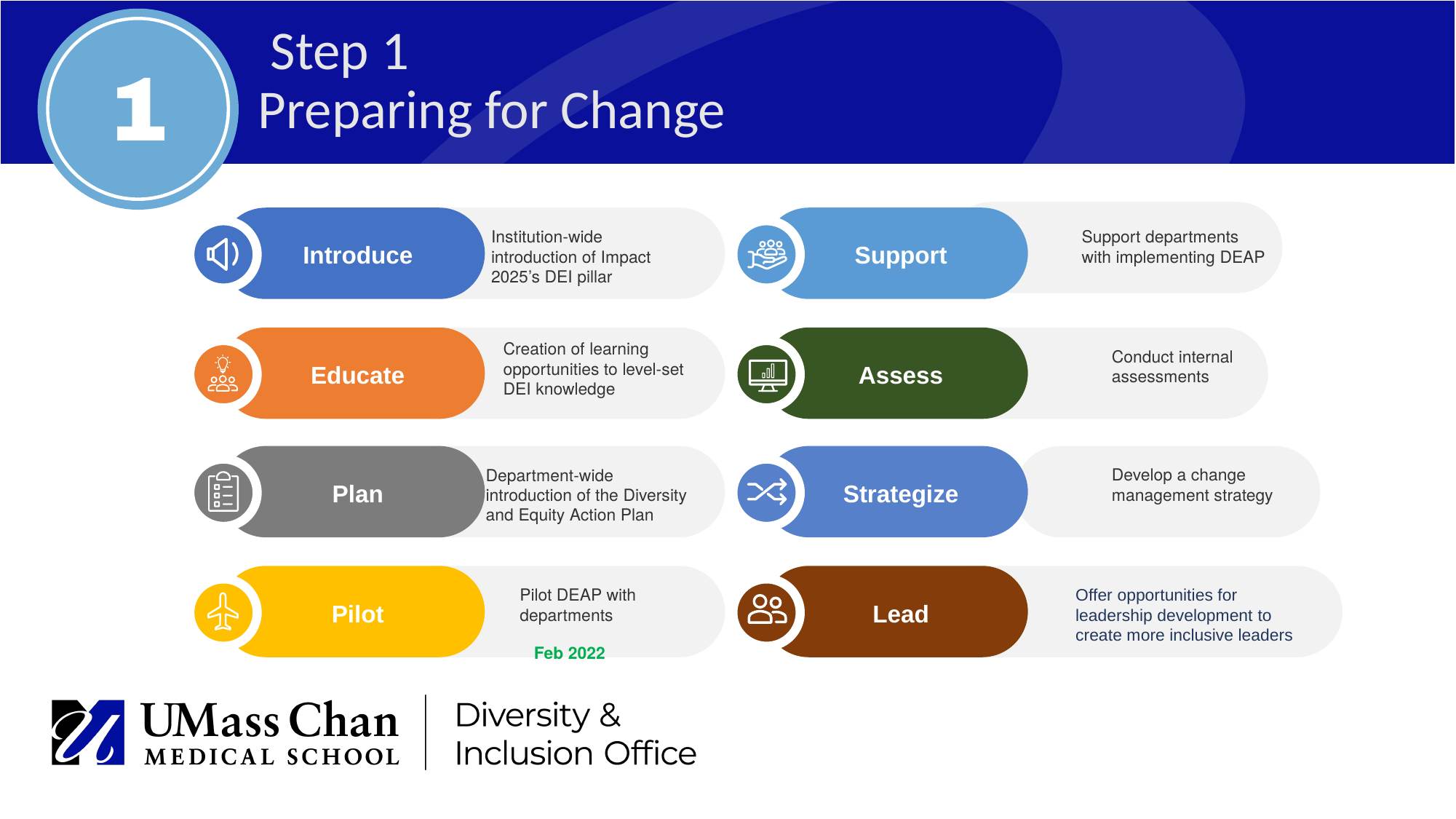

# Step 1 Preparing for Change
1

Institution-wide introduction of Impact 2025’s DEI pillar

Support departments with implementing DEAP
Introduce
Support

Creation of learning opportunities to level-set DEI knowledge

Conduct internal assessments

Educate
Assess

Department-wide introduction of the Diversity and Equity Action Plan

Develop a change management strategy

Plan
Strategize

Pilot DEAP with departments
   Feb 2022

Offer opportunities for leadership development to create more inclusive leaders

Pilot
Lead